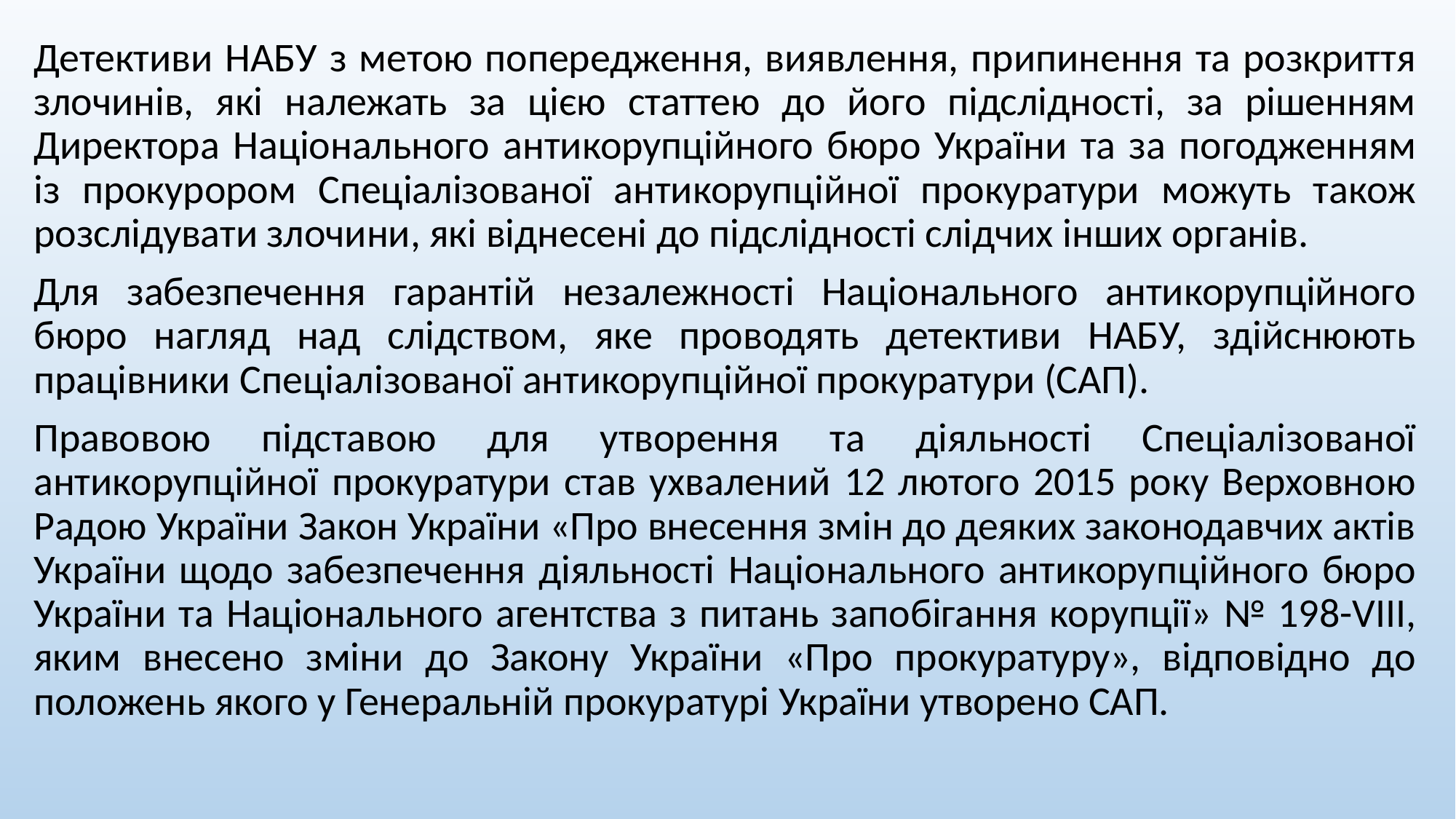

Детективи НАБУ з метою попередження, виявлення, припинення та розкриття злочинів, які належать за цією статтею до його підслідності, за рішенням Директора Національного антикорупційного бюро України та за погодженням із прокурором Спеціалізованої антикорупційної прокуратури можуть також розслідувати злочини, які віднесені до підслідності слідчих інших органів.
Для забезпечення гарантій незалежності Національного антикорупційного бюро нагляд над слідством, яке проводять детективи НАБУ, здійснюють працівники Спеціалізованої антикорупційної прокуратури (САП).
Правовою підставою для утворення та діяльності Спеціалізованої антикорупційної прокуратури став ухвалений 12 лютого 2015 року Верховною Радою України Закон України «Про внесення змін до деяких законодавчих актів України щодо забезпечення діяльності Національного антикорупційного бюро України та Національного агентства з питань запобігання корупції» № 198-VIII, яким внесено зміни до Закону України «Про прокуратуру», відповідно до положень якого у Генеральній прокуратурі України утворено САП.